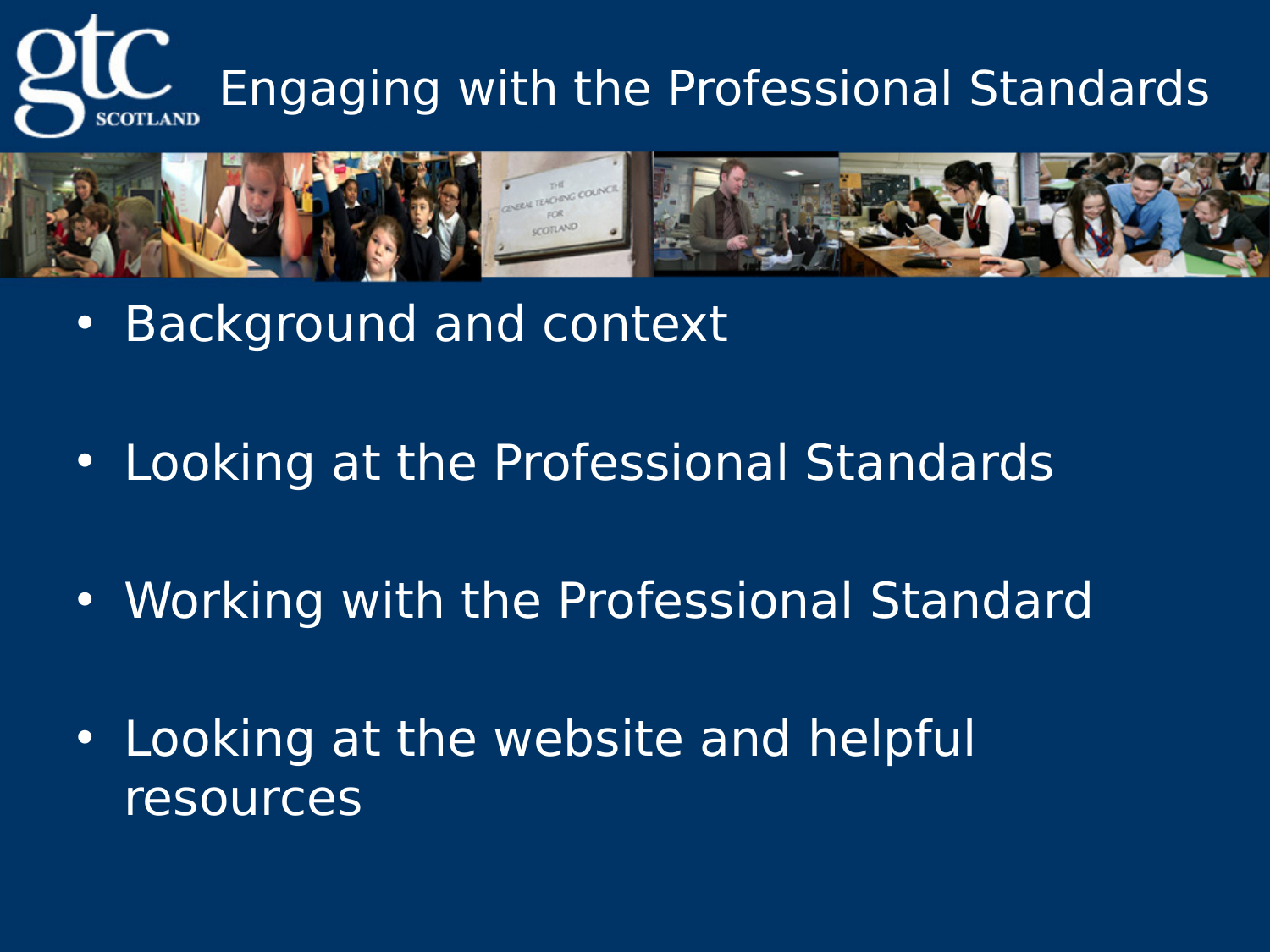

# Engaging with the Professional Standards
Background and context

Looking at the Professional Standards

Working with the Professional Standard

Looking at the website and helpful resources